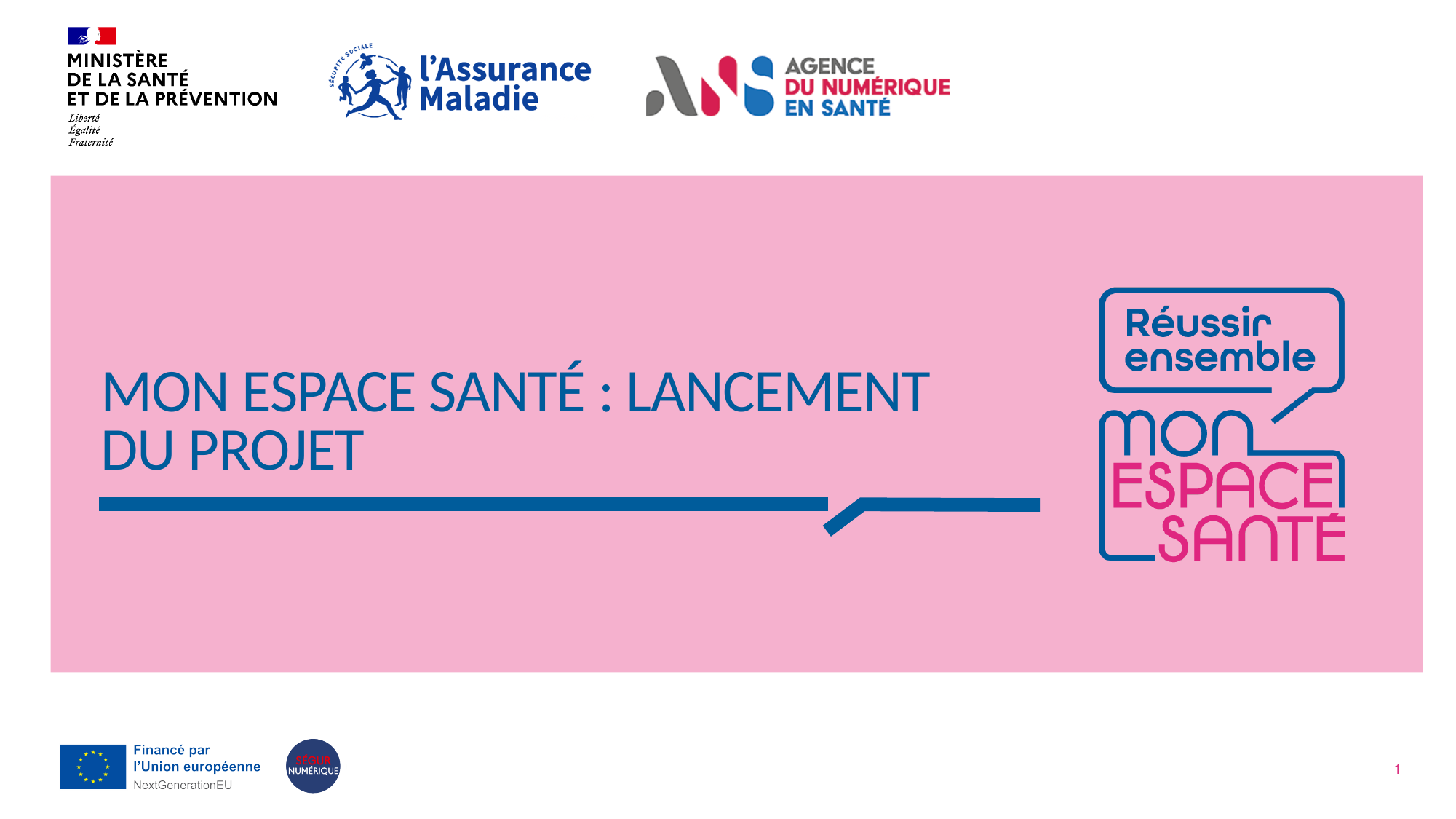

# mon espace santé : lancement du projet

1